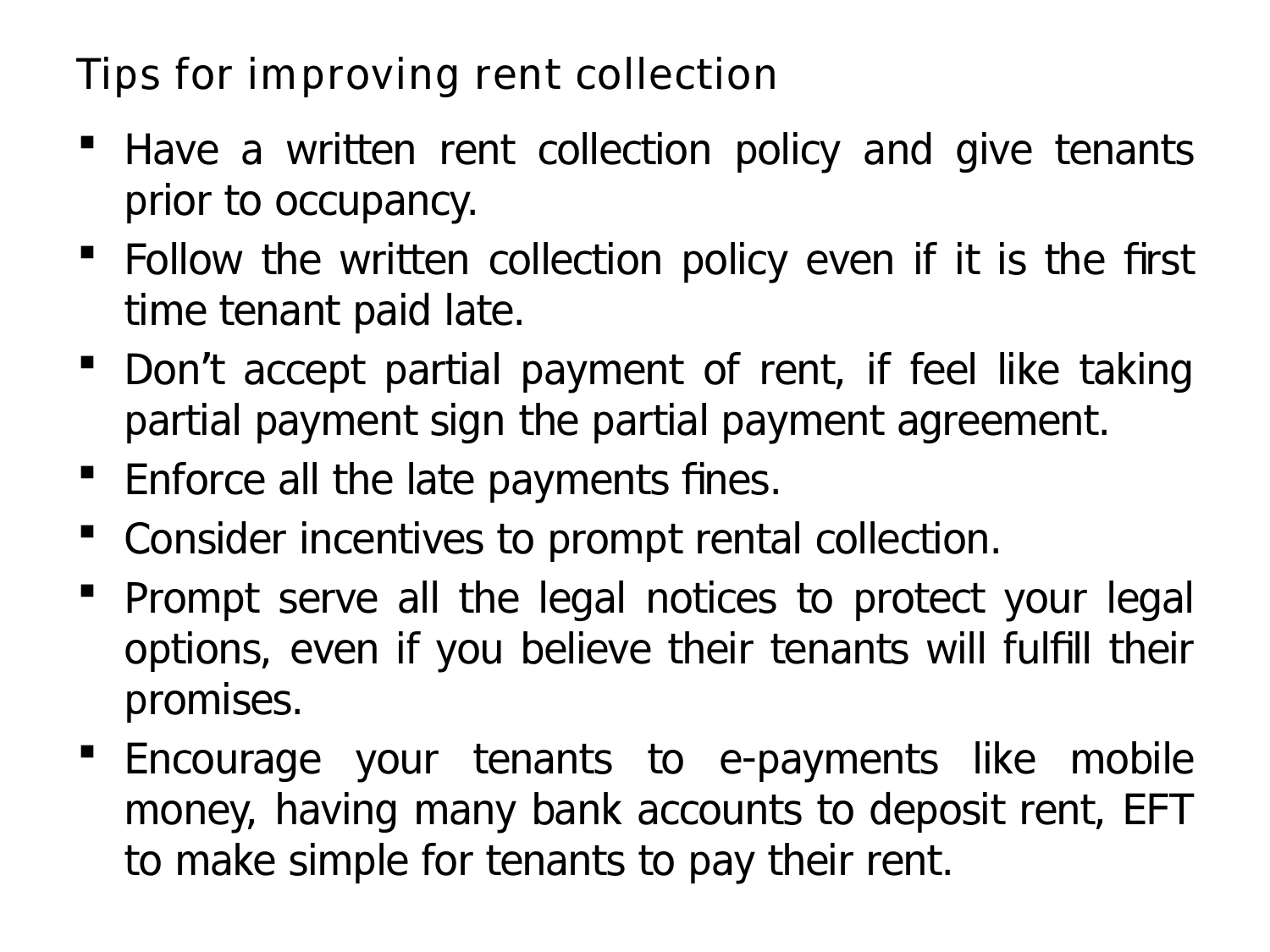

# Tips for improving rent collection
Have a written rent collection policy and give tenants prior to occupancy.
Follow the written collection policy even if it is the first time tenant paid late.
Don’t accept partial payment of rent, if feel like taking partial payment sign the partial payment agreement.
Enforce all the late payments fines.
Consider incentives to prompt rental collection.
Prompt serve all the legal notices to protect your legal options, even if you believe their tenants will fulfill their promises.
Encourage your tenants to e-payments like mobile money, having many bank accounts to deposit rent, EFT to make simple for tenants to pay their rent.